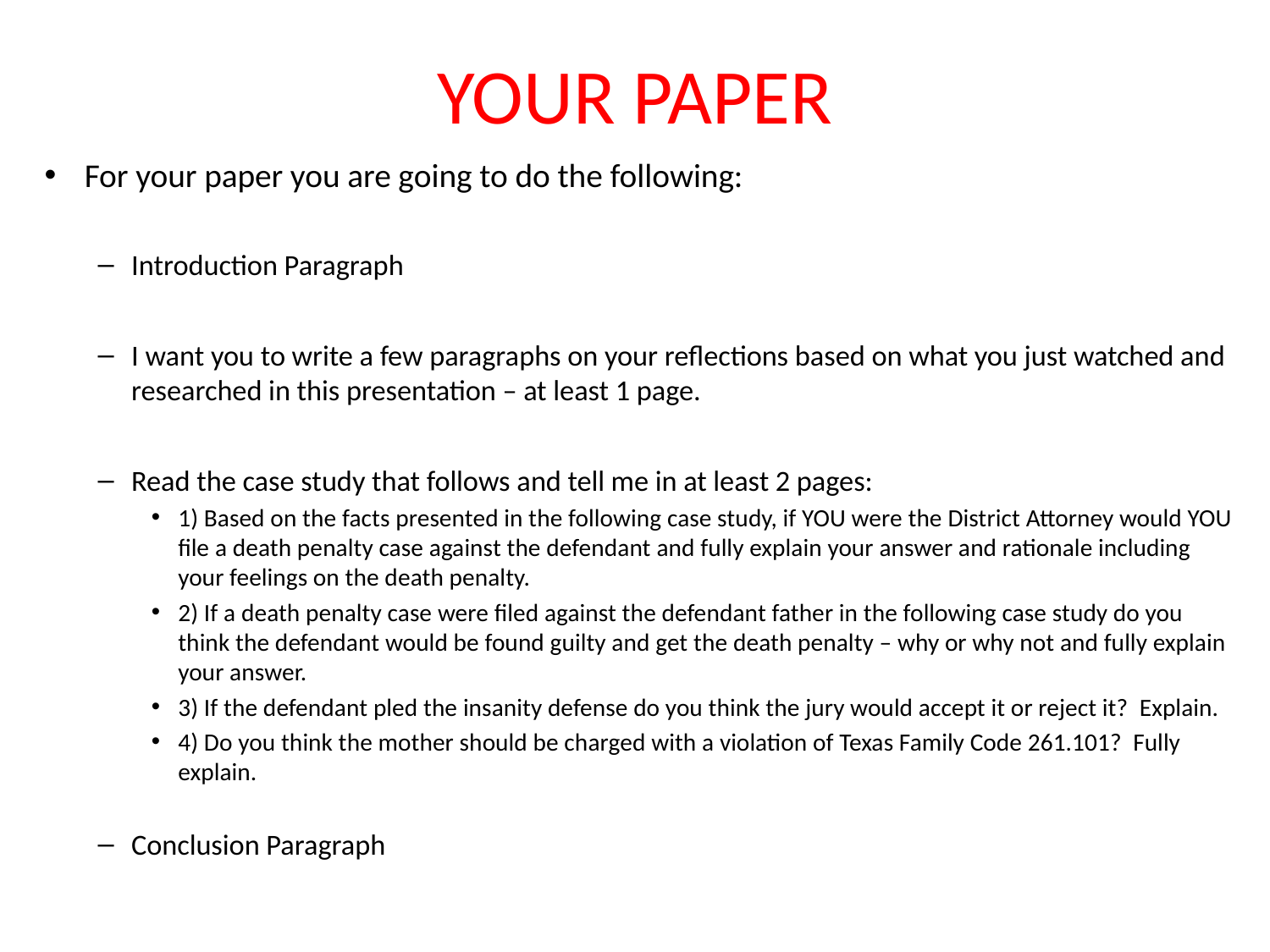

# YOUR PAPER
For your paper you are going to do the following:

Introduction Paragraph

I want you to write a few paragraphs on your reflections based on what you just watched and researched in this presentation – at least 1 page.

Read the case study that follows and tell me in at least 2 pages:
1) Based on the facts presented in the following case study, if YOU were the District Attorney would YOU file a death penalty case against the defendant and fully explain your answer and rationale including your feelings on the death penalty.
2) If a death penalty case were filed against the defendant father in the following case study do you think the defendant would be found guilty and get the death penalty – why or why not and fully explain your answer.
3) If the defendant pled the insanity defense do you think the jury would accept it or reject it?  Explain.
4) Do you think the mother should be charged with a violation of Texas Family Code 261.101?  Fully explain.

Conclusion Paragraph